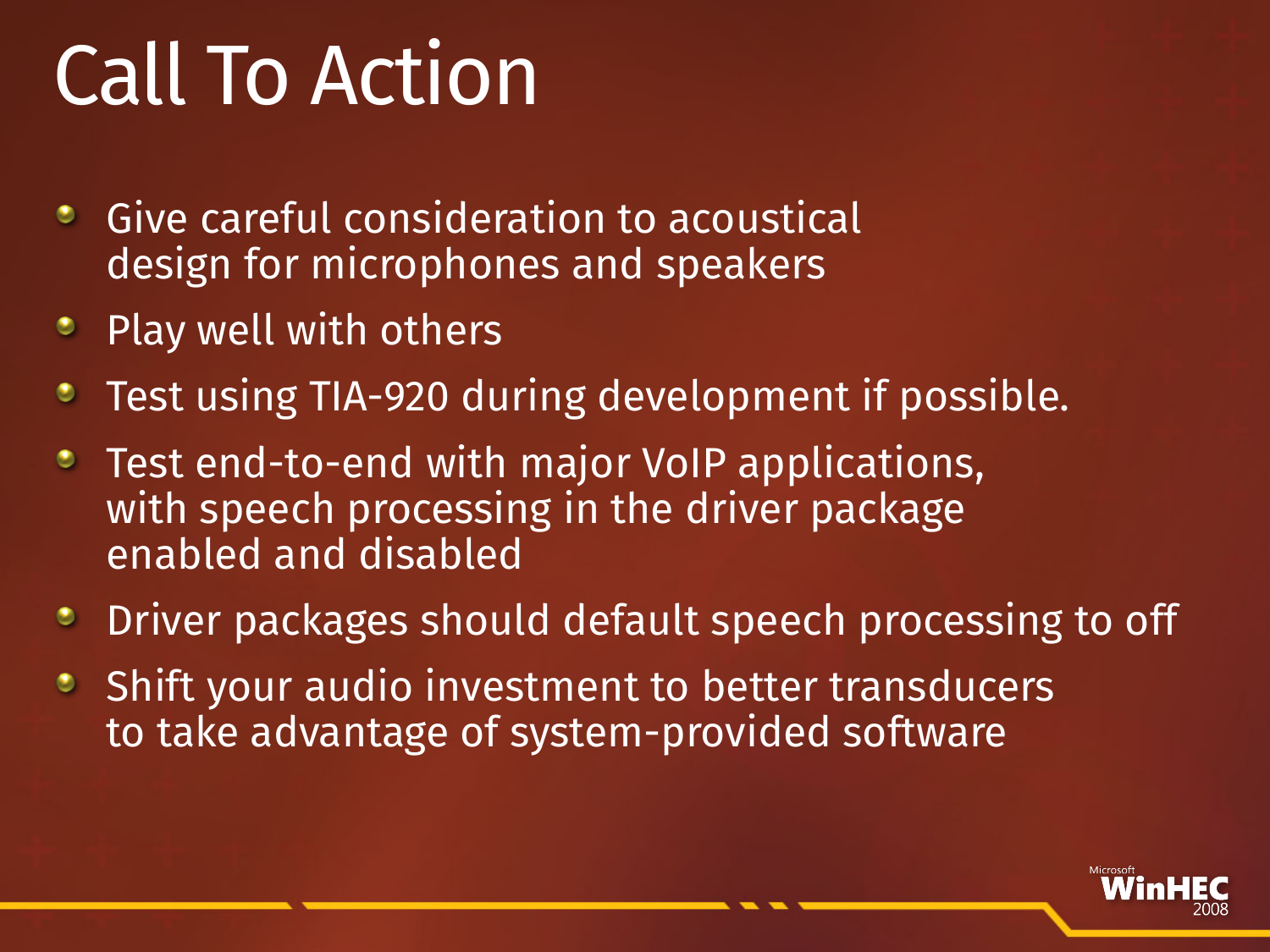

# Call To Action
Give careful consideration to acoustical
design for microphones and speakers
Play well with others
Test using TIA-920 during development if possible.
Test end-to-end with major VoIP applications,
with speech processing in the driver package
enabled and disabled
Driver packages should default speech processing to off
Shift your audio investment to better transducers
to take advantage of system-provided software